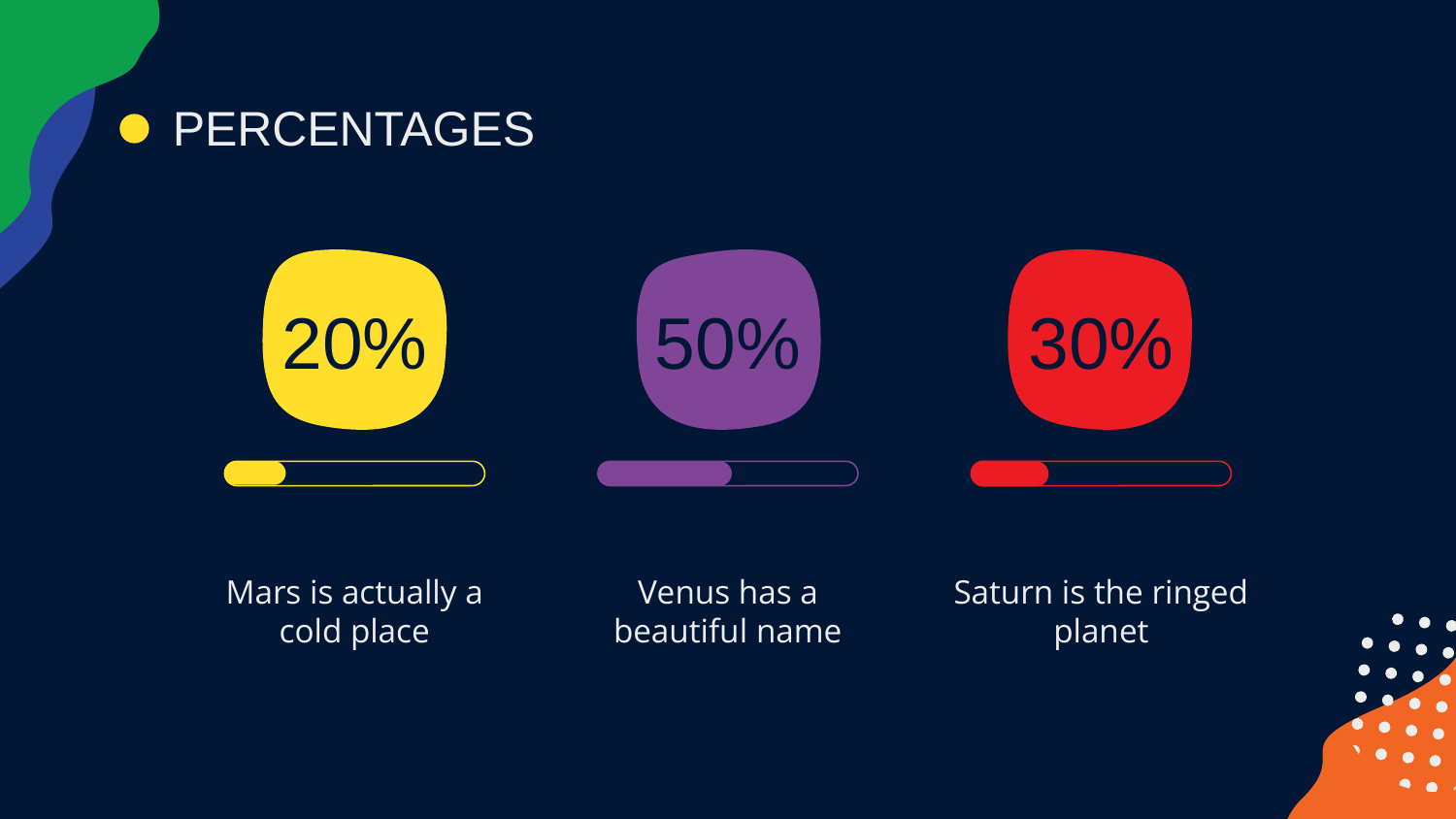

# PERCENTAGES

20%
50%
30%

Mars is actually a cold place
Venus has a beautiful name

Saturn is the ringed planet